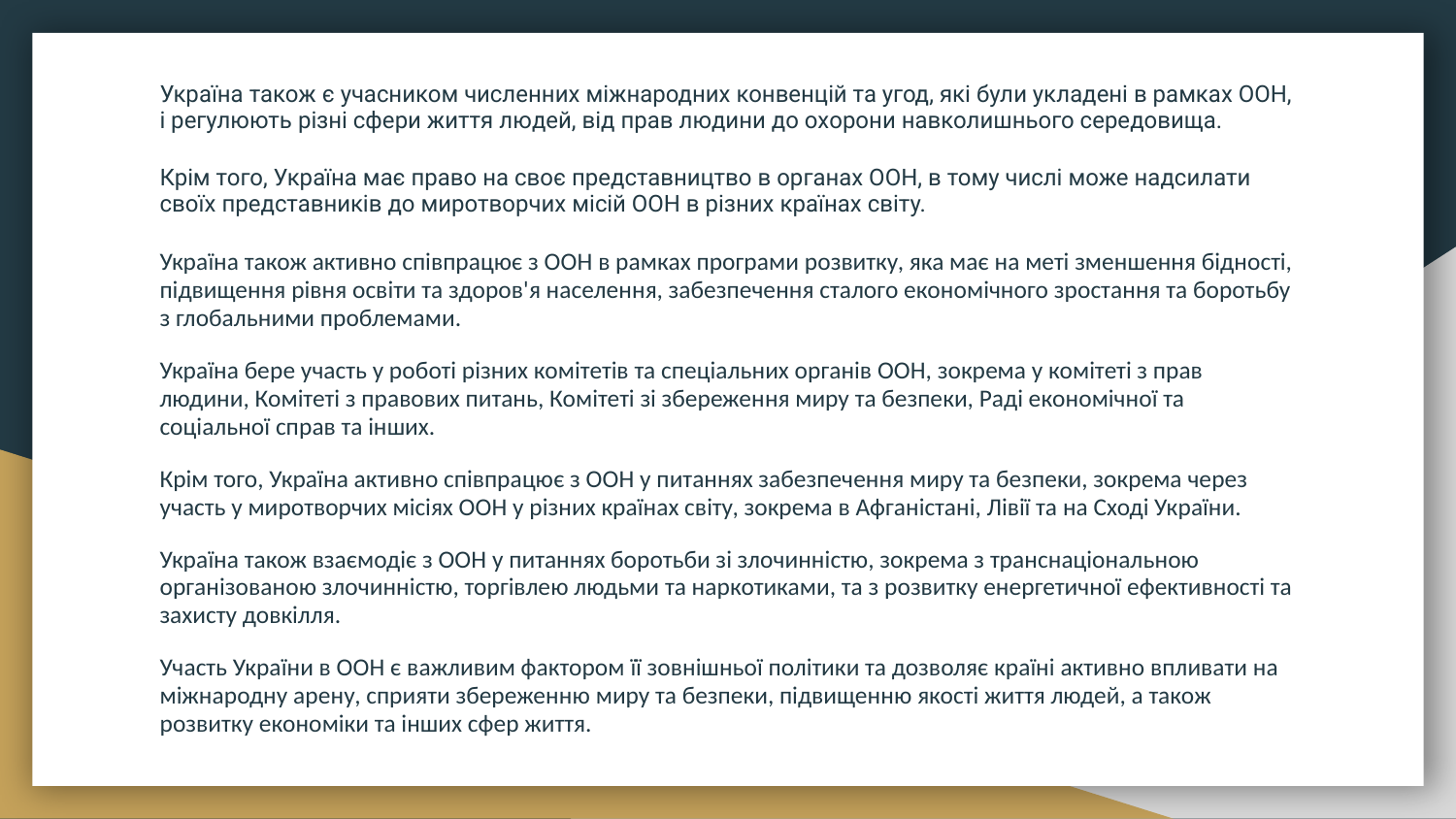

Україна також є учасником численних міжнародних конвенцій та угод, які були укладені в рамках ООН, і регулюють різні сфери життя людей, від прав людини до охорони навколишнього середовища.
Крім того, Україна має право на своє представництво в органах ООН, в тому числі може надсилати своїх представників до миротворчих місій ООН в різних країнах світу.
Україна також активно співпрацює з ООН в рамках програми розвитку, яка має на меті зменшення бідності, підвищення рівня освіти та здоров'я населення, забезпечення сталого економічного зростання та боротьбу з глобальними проблемами.
Україна бере участь у роботі різних комітетів та спеціальних органів ООН, зокрема у комітеті з прав людини, Комітеті з правових питань, Комітеті зі збереження миру та безпеки, Раді економічної та соціальної справ та інших.
Крім того, Україна активно співпрацює з ООН у питаннях забезпечення миру та безпеки, зокрема через участь у миротворчих місіях ООН у різних країнах світу, зокрема в Афганістані, Лівії та на Сході України.
Україна також взаємодіє з ООН у питаннях боротьби зі злочинністю, зокрема з транснаціональною організованою злочинністю, торгівлею людьми та наркотиками, та з розвитку енергетичної ефективності та захисту довкілля.
Участь України в ООН є важливим фактором її зовнішньої політики та дозволяє країні активно впливати на міжнародну арену, сприяти збереженню миру та безпеки, підвищенню якості життя людей, а також розвитку економіки та інших сфер життя.